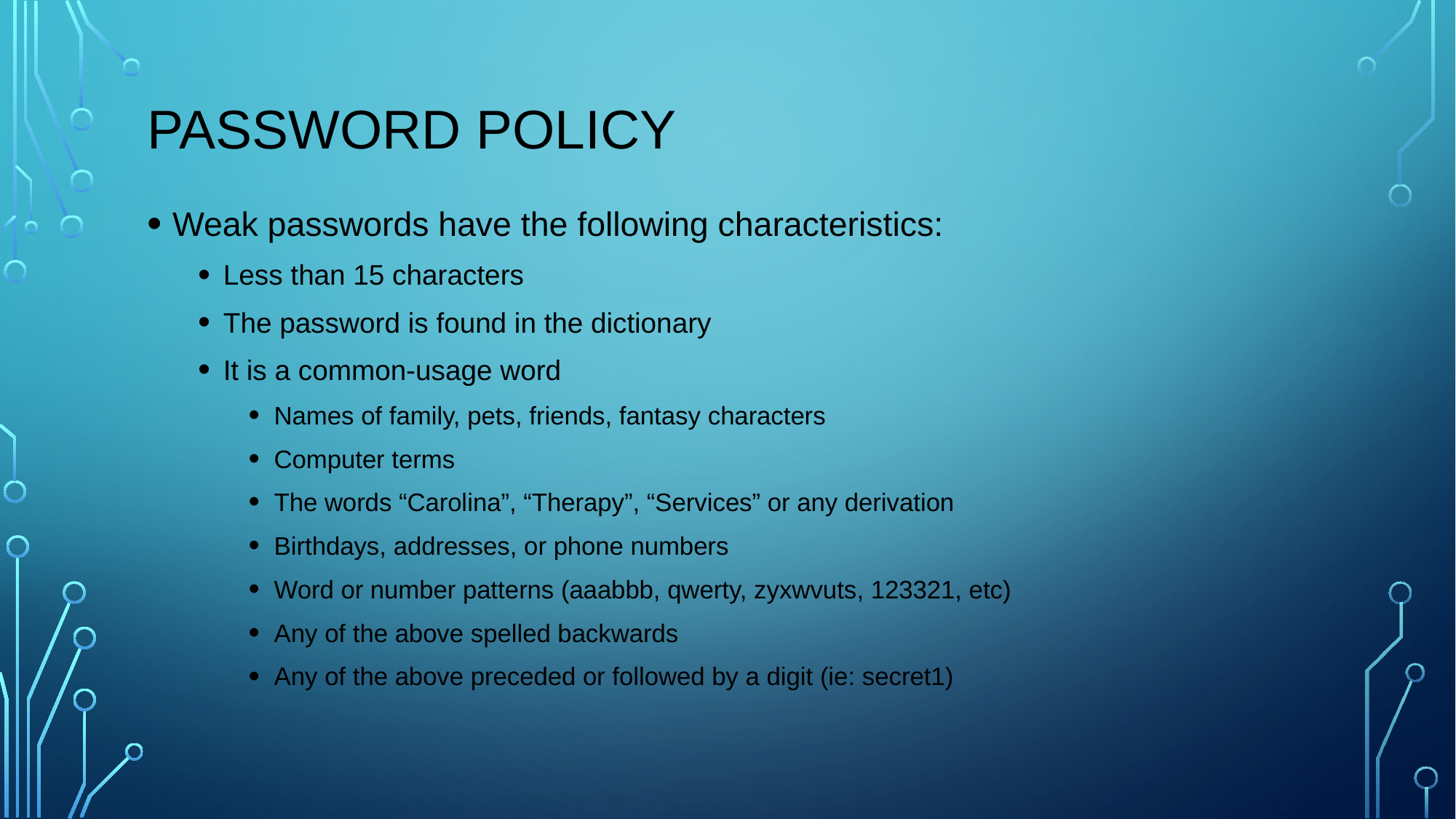

# Password Policy
Weak passwords have the following characteristics:
Less than 15 characters
The password is found in the dictionary
It is a common-usage word
Names of family, pets, friends, fantasy characters
Computer terms
The words “Carolina”, “Therapy”, “Services” or any derivation
Birthdays, addresses, or phone numbers
Word or number patterns (aaabbb, qwerty, zyxwvuts, 123321, etc)
Any of the above spelled backwards
Any of the above preceded or followed by a digit (ie: secret1)